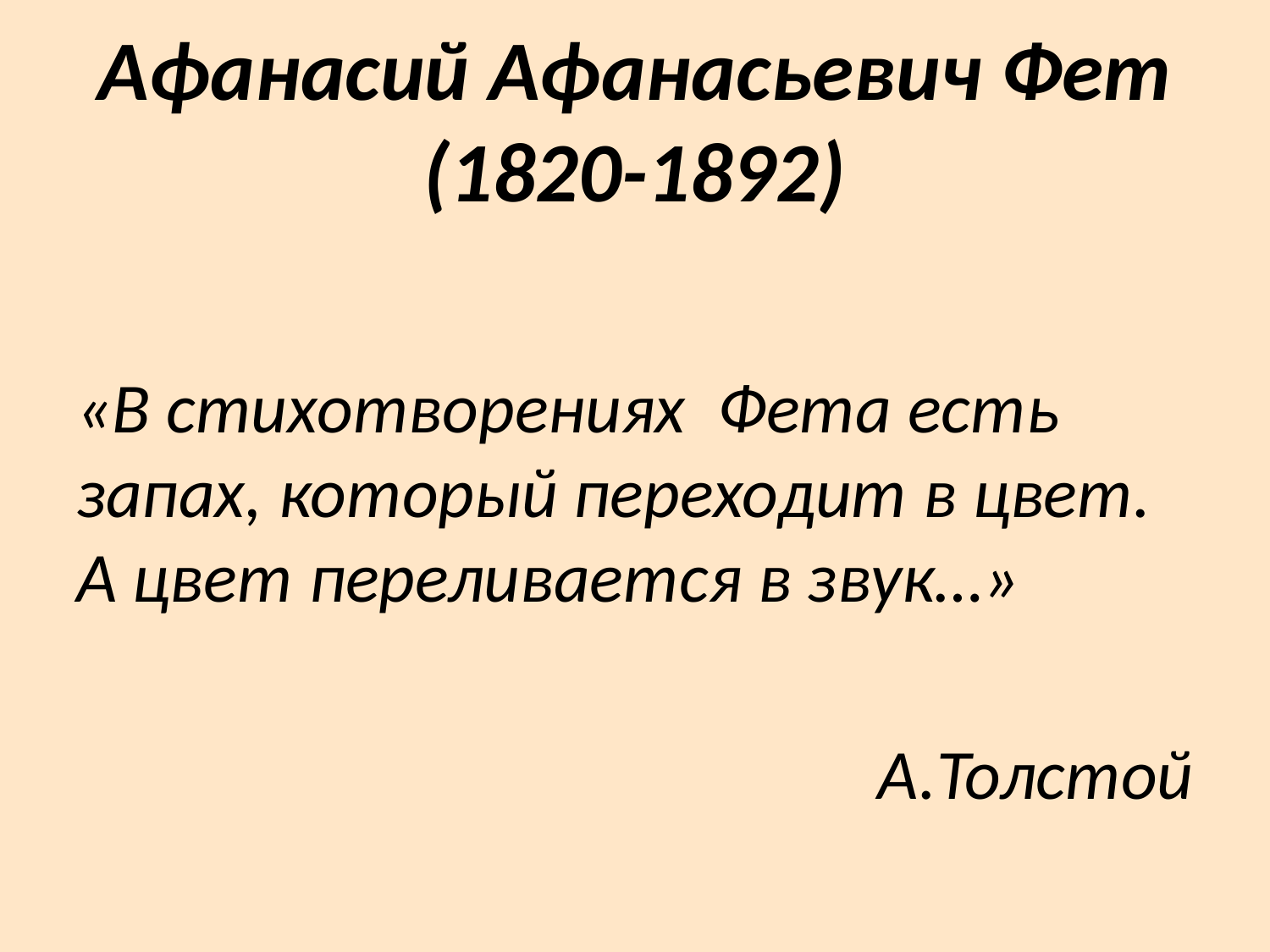

# Афанасий Афанасьевич Фет (1820-1892)
«В стихотворениях  Фета есть запах, который переходит в цвет.  А цвет переливается в звук…»

А.Толстой